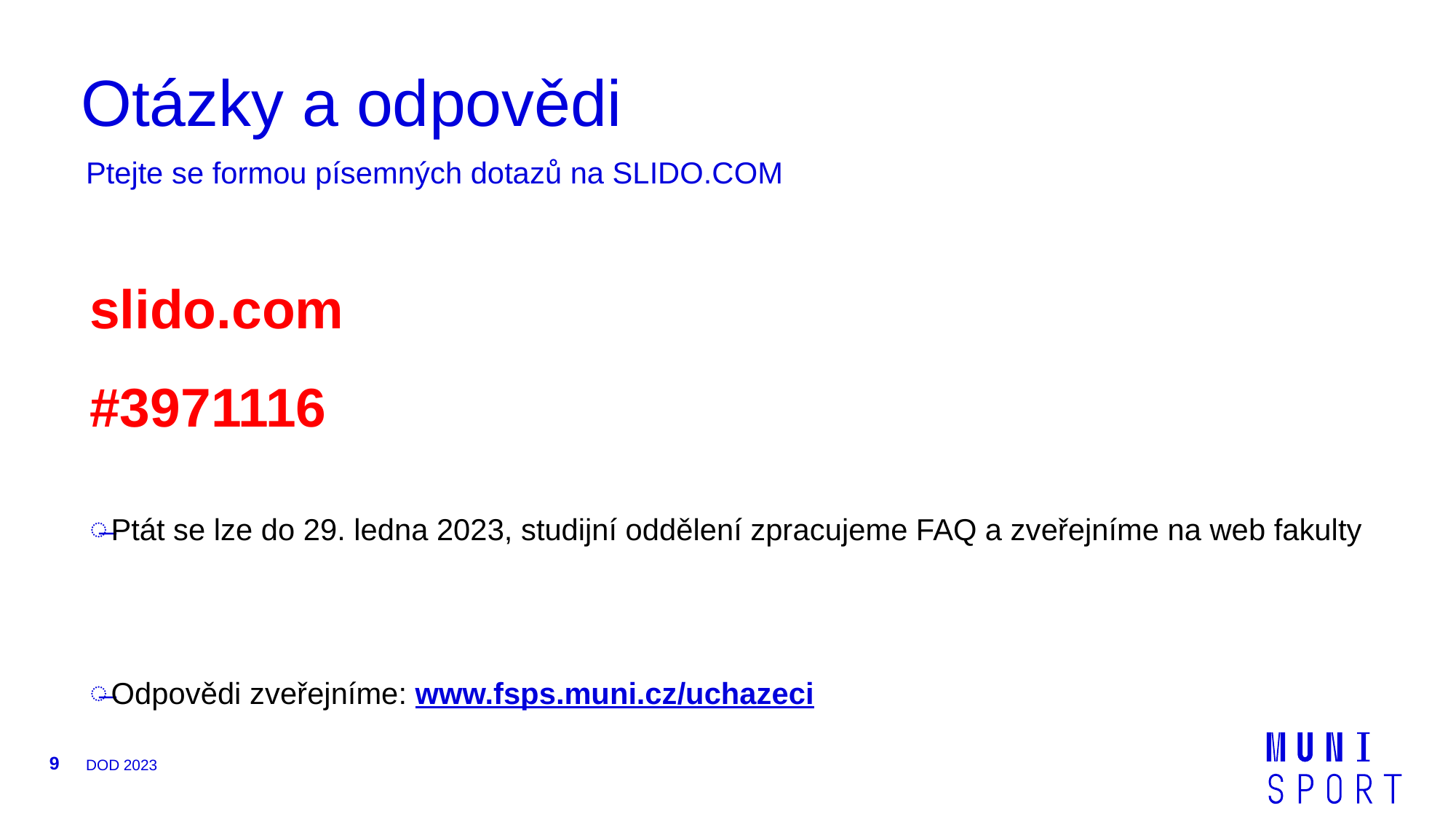

# Otázky a odpovědi
Ptejte se formou písemných dotazů na SLIDO.COM
slido.com
#3971116

Ptát se lze do 29. ledna 2023, studijní oddělení zpracujeme FAQ a zveřejníme na web fakulty

Odpovědi zveřejníme: www.fsps.muni.cz/uchazeci

9
DOD 2023